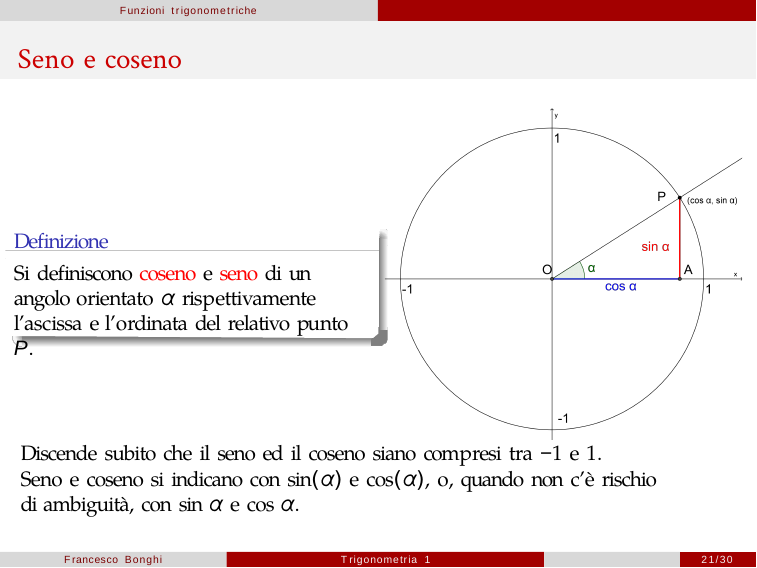

Funzioni  trigonometriche

# Seno e coseno

Definizione
Si definiscono coseno e seno di un angolo orientato α rispettivamente l’ascissa e l’ordinata del relativo punto P.

Discende subito che il seno ed il coseno siano compresi tra −1 e 1.
Seno e coseno si indicano con sin(α) e cos(α), o, quando non c’è rischio di ambiguità, con sin α e cos α.

Francesco  Bonghi
Trigonometria  1
21/30